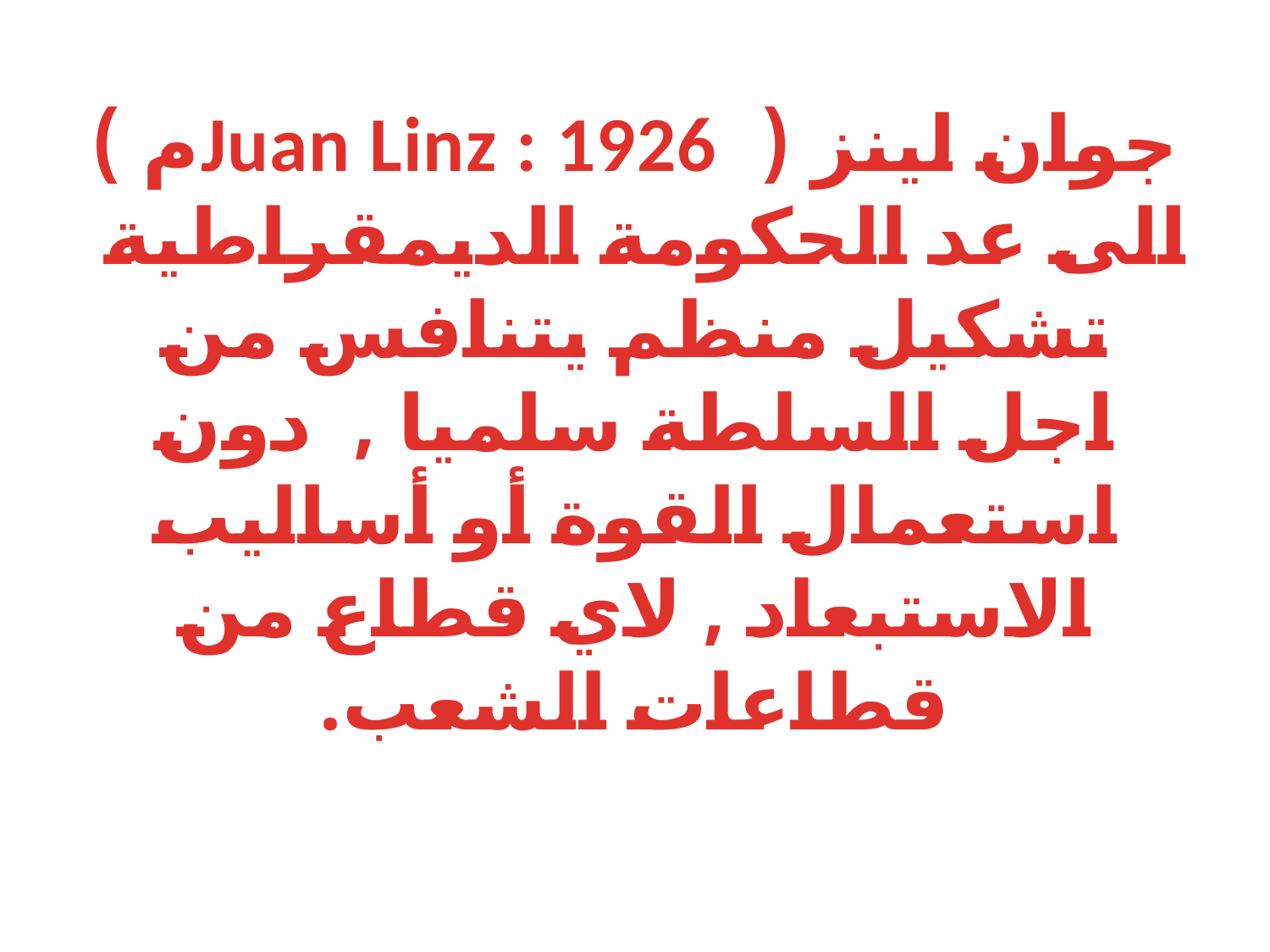

# جوان لينز (  Juan Linz : 1926م ) الى عد الحكومة الديمقراطية  تشكيل منظم يتنافس من اجل السلطة سلميا ,  دون استعمال القوة أو أساليب الاستبعاد , لاي قطاع من قطاعات الشعب.